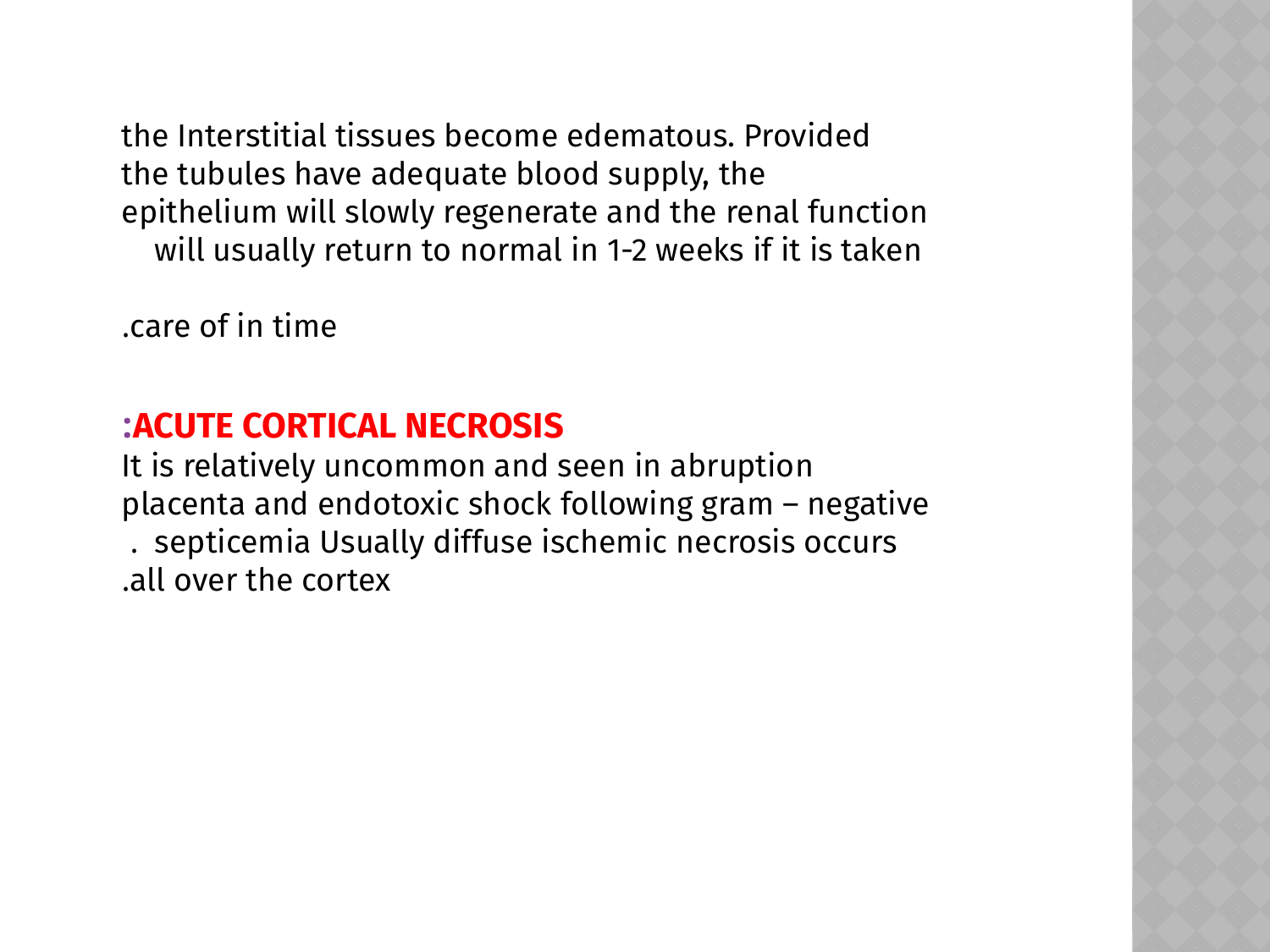

the Interstitial tissues become edematous. Provided the tubules have adequate blood supply, the epithelium will slowly regenerate and the renal function will usually return to normal in 1-2 weeks if it is taken
care of in time.
ACUTE CORTICAL NECROSIS:
 It is relatively uncommon and seen in abruption placenta and endotoxic shock following gram – negative septicemia Usually diffuse ischemic necrosis occurs  .
all over the cortex.